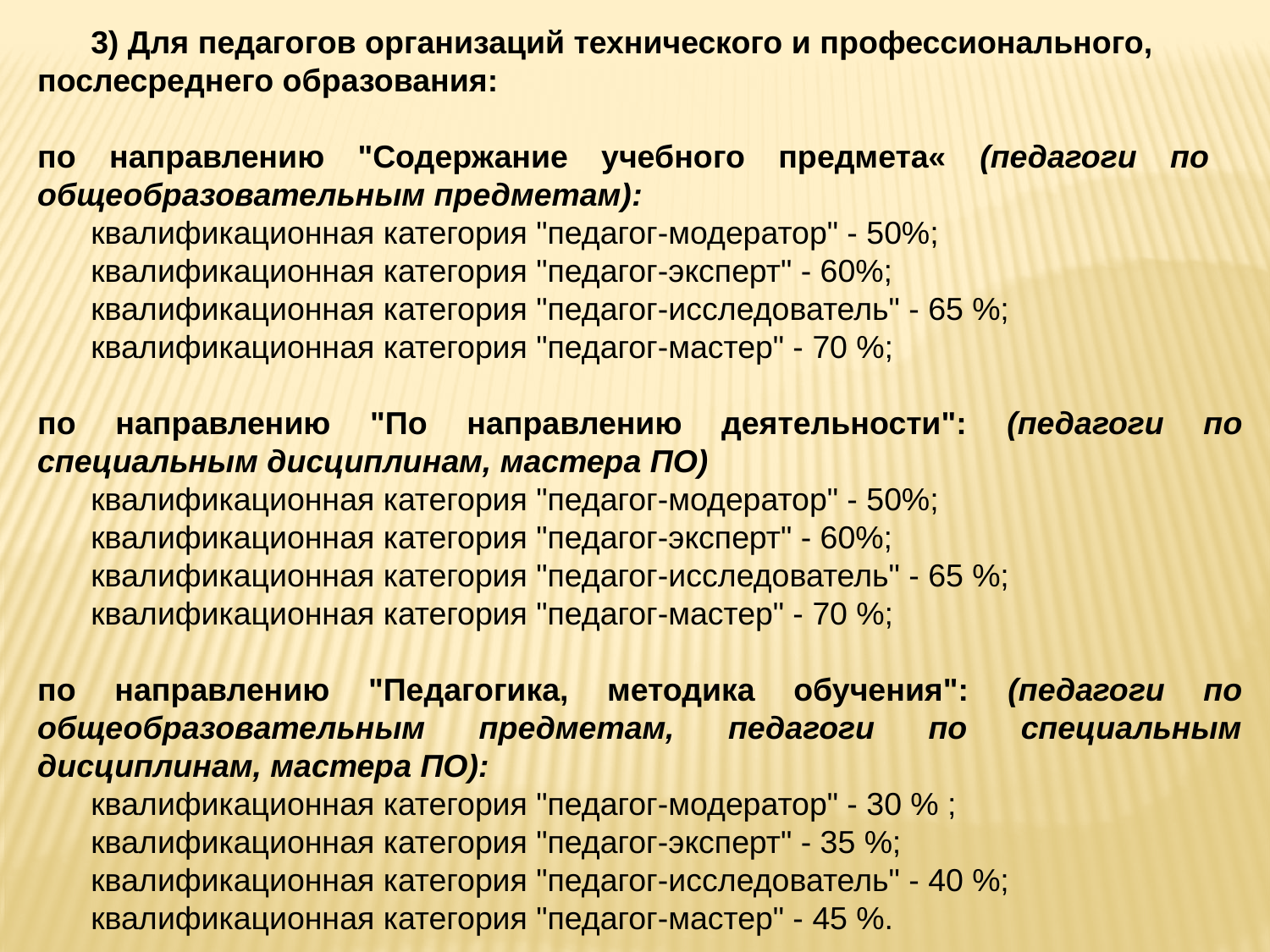

3) Для педагогов организаций технического и профессионального, послесреднего образования:

по направлению "Содержание учебного предмета« (педагоги по  общеобразовательным предметам):
      квалификационная категория "педагог-модератор" - 50%;
      квалификационная категория "педагог-эксперт" - 60%;
      квалификационная категория "педагог-исследователь" - 65 %;
      квалификационная категория "педагог-мастер" - 70 %;

по направлению "По направлению деятельности": (педагоги по специальным дисциплинам, мастера ПО)
      квалификационная категория "педагог-модератор" - 50%;
      квалификационная категория "педагог-эксперт" - 60%;
      квалификационная категория "педагог-исследователь" - 65 %;
      квалификационная категория "педагог-мастер" - 70 %;

по направлению "Педагогика, методика обучения": (педагоги по общеобразовательным предметам, педагоги по специальным дисциплинам, мастера ПО):
      квалификационная категория "педагог-модератор" - 30 % ;
      квалификационная категория "педагог-эксперт" - 35 %;
      квалификационная категория "педагог-исследователь" - 40 %;
      квалификационная категория "педагог-мастер" - 45 %.